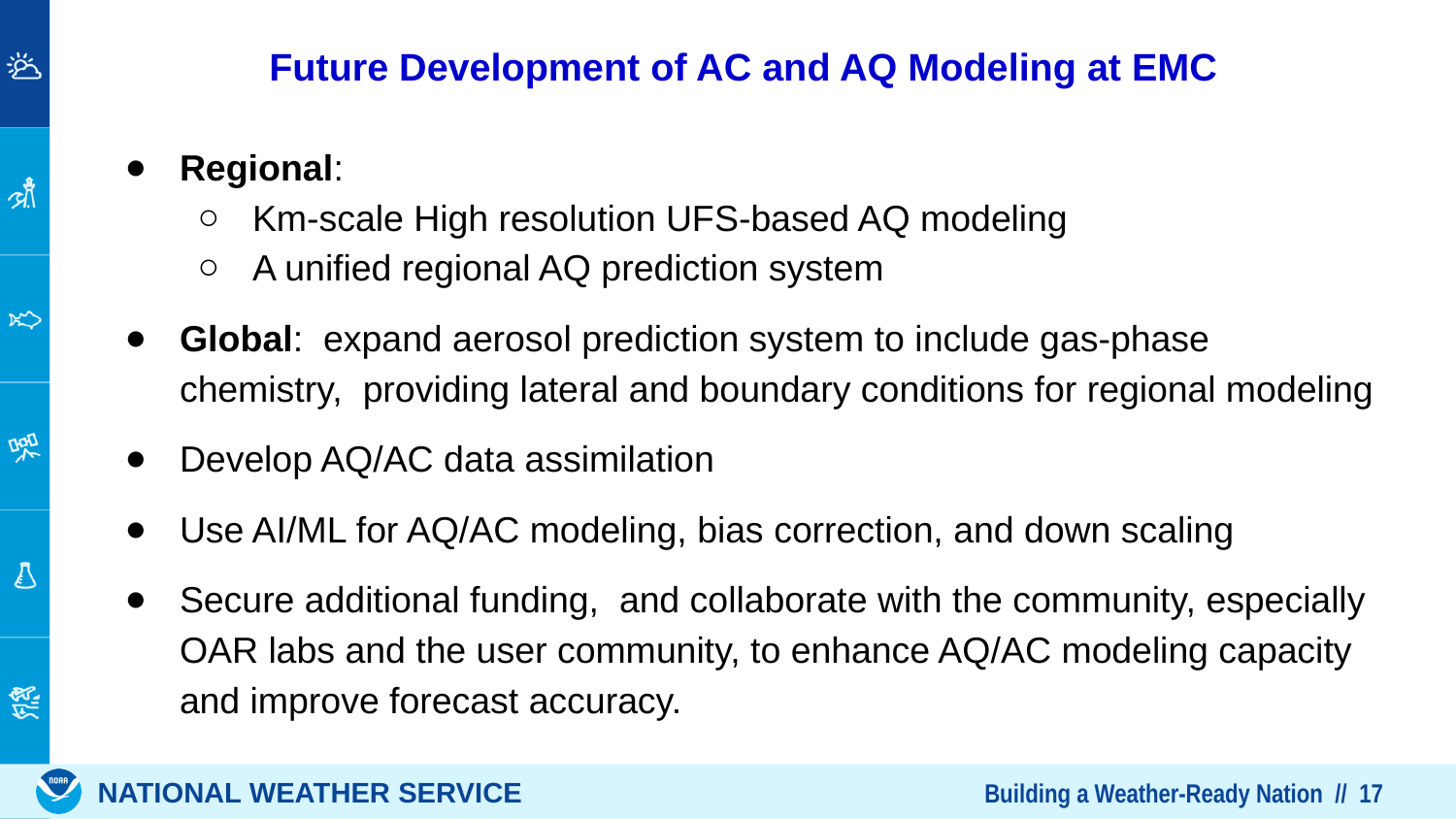

# Future Development of AC and AQ Modeling at EMC
Regional:
Km-scale High resolution UFS-based AQ modeling
A unified regional AQ prediction system
Global:  expand aerosol prediction system to include gas-phase chemistry,  providing lateral and boundary conditions for regional modeling
Develop AQ/AC data assimilation
Use AI/ML for AQ/AC modeling, bias correction, and down scaling
Secure additional funding,  and collaborate with the community, especially OAR labs and the user community, to enhance AQ/AC modeling capacity and improve forecast accuracy.